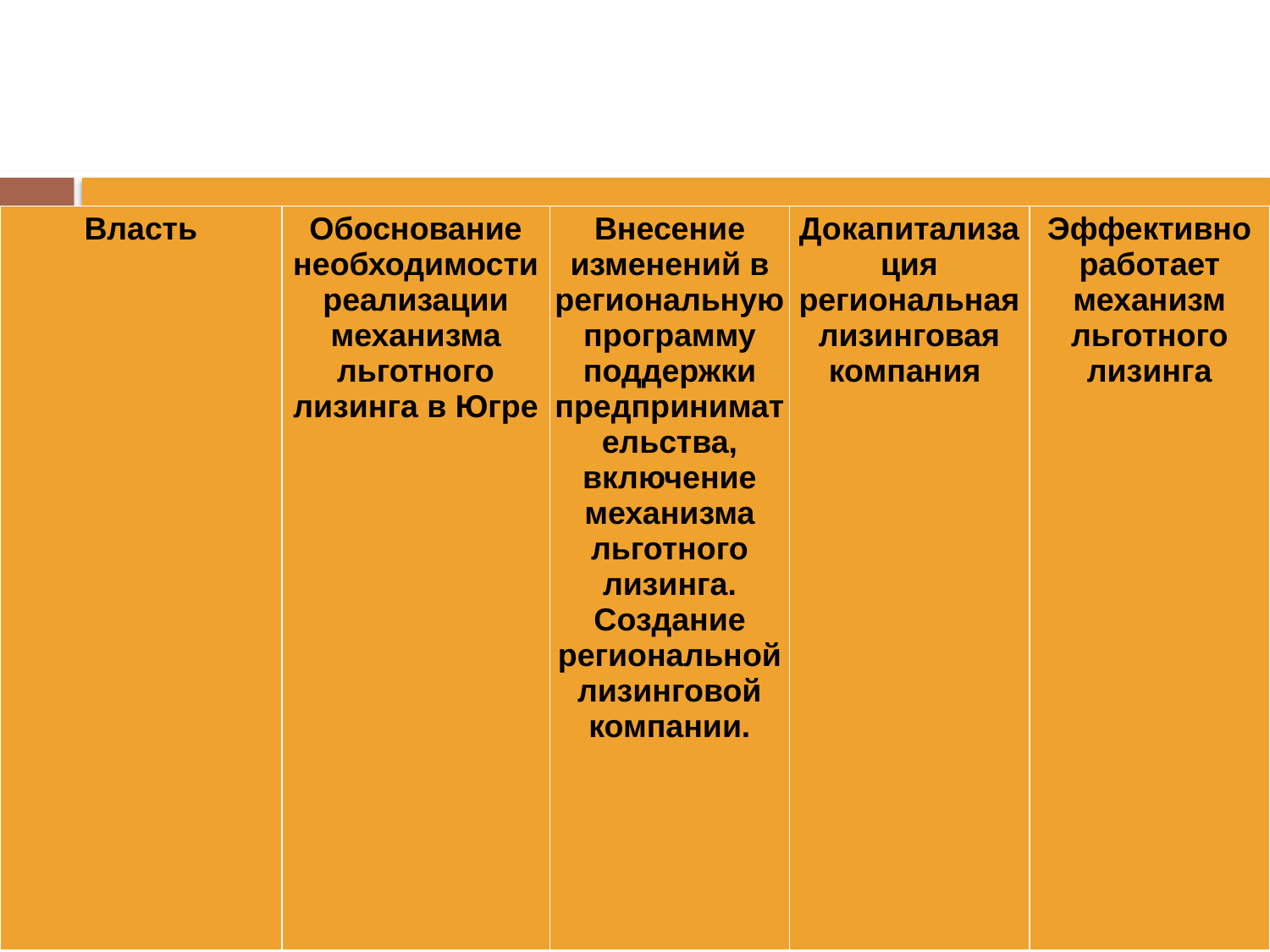

#
| Власть | Обоснование необходимости реализации механизма льготного лизинга в Югре | Внесение изменений в региональную программу поддержки предпринимательства, включение механизма льготного лизинга. Создание региональной лизинговой компании. | Докапитализация региональная лизинговая компания | Эффективно работает механизм льготного лизинга |
| --- | --- | --- | --- | --- |